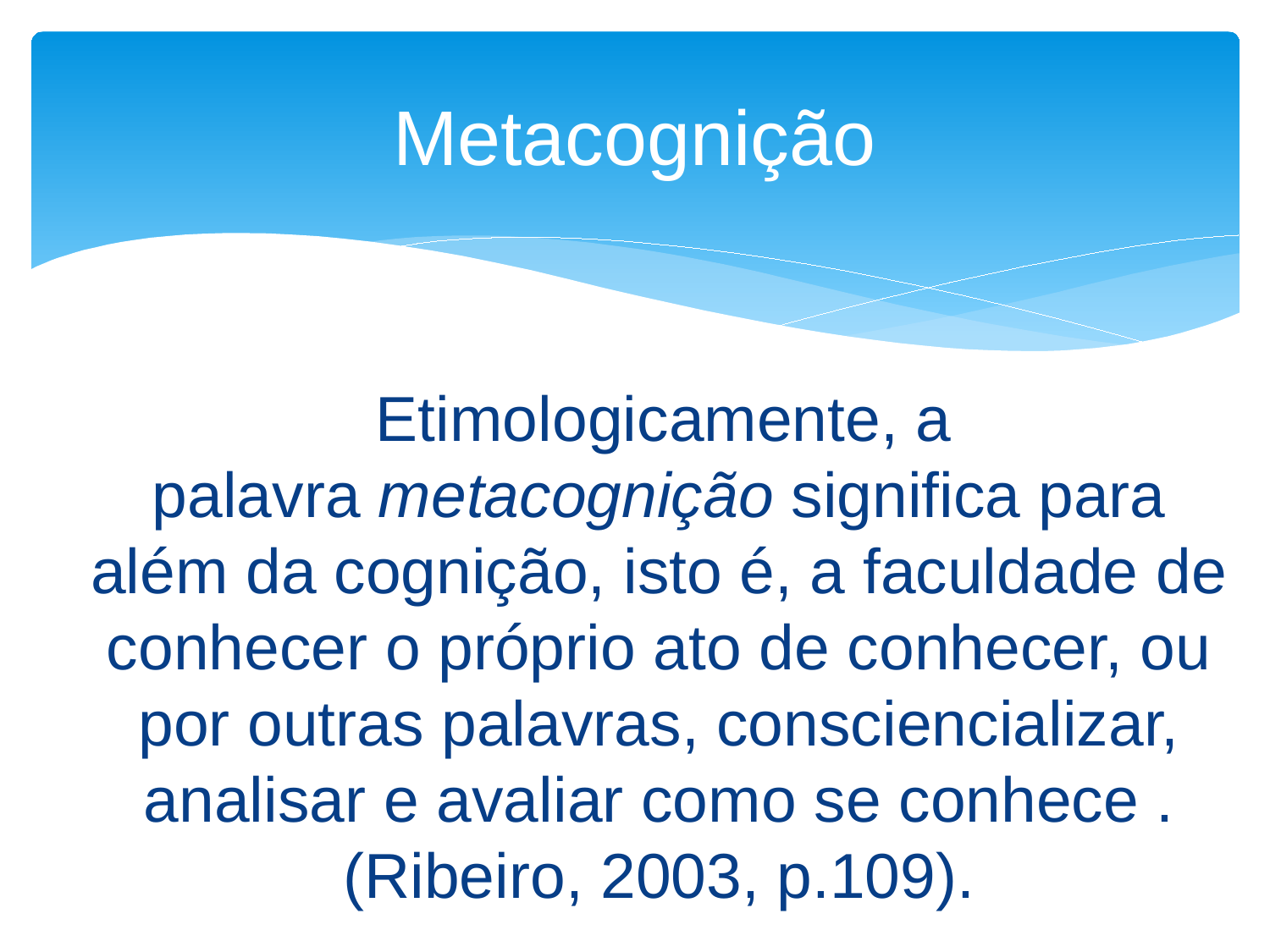

# Metacognição
    Etimologicamente, a palavra metacognição significa para além da cognição, isto é, a faculdade de conhecer o próprio ato de conhecer, ou por outras palavras, consciencializar, analisar e avaliar como se conhece . (Ribeiro, 2003, p.109).